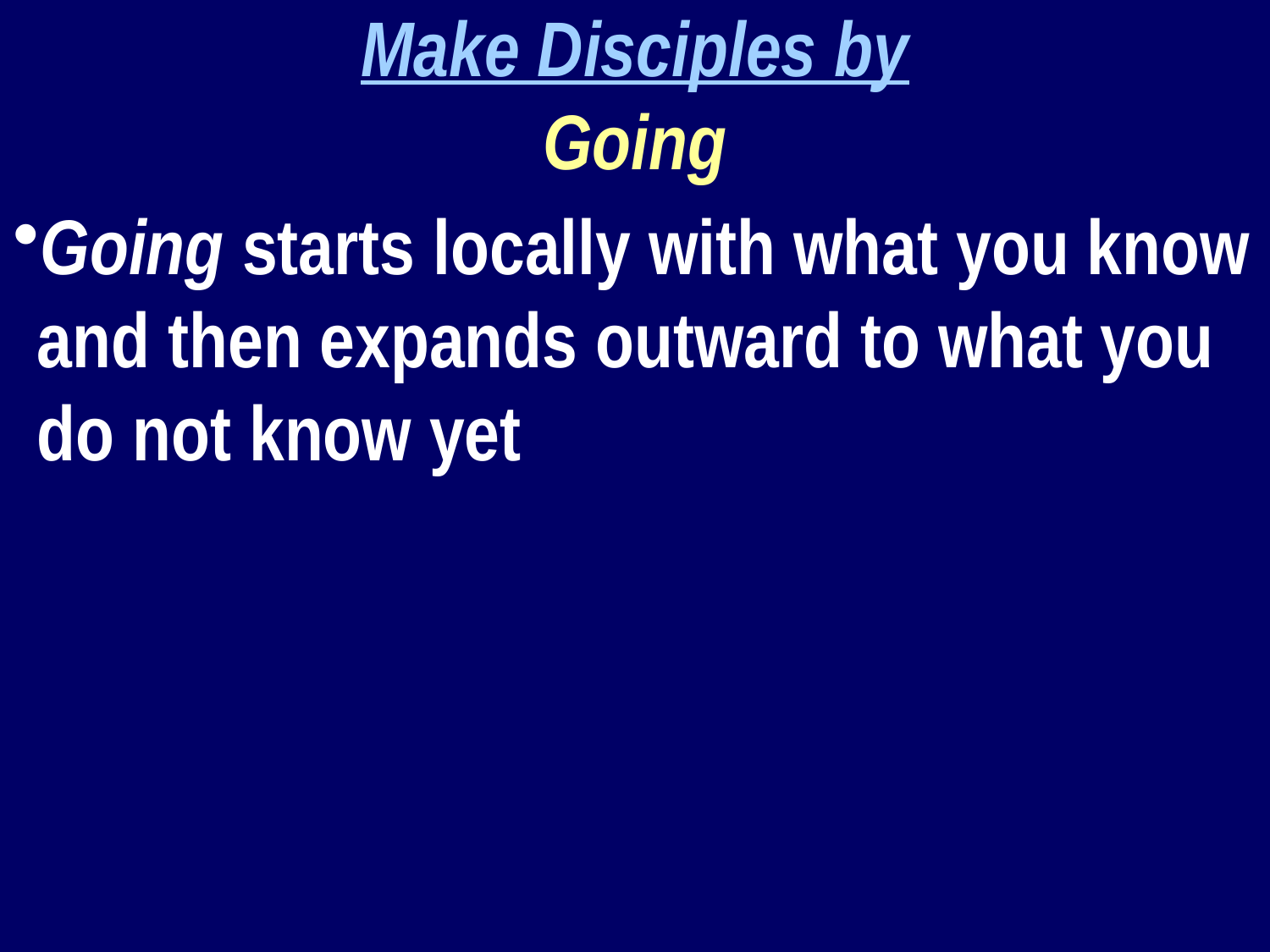

Make Disciples by
Going
Going starts locally with what you know and then expands outward to what you do not know yet